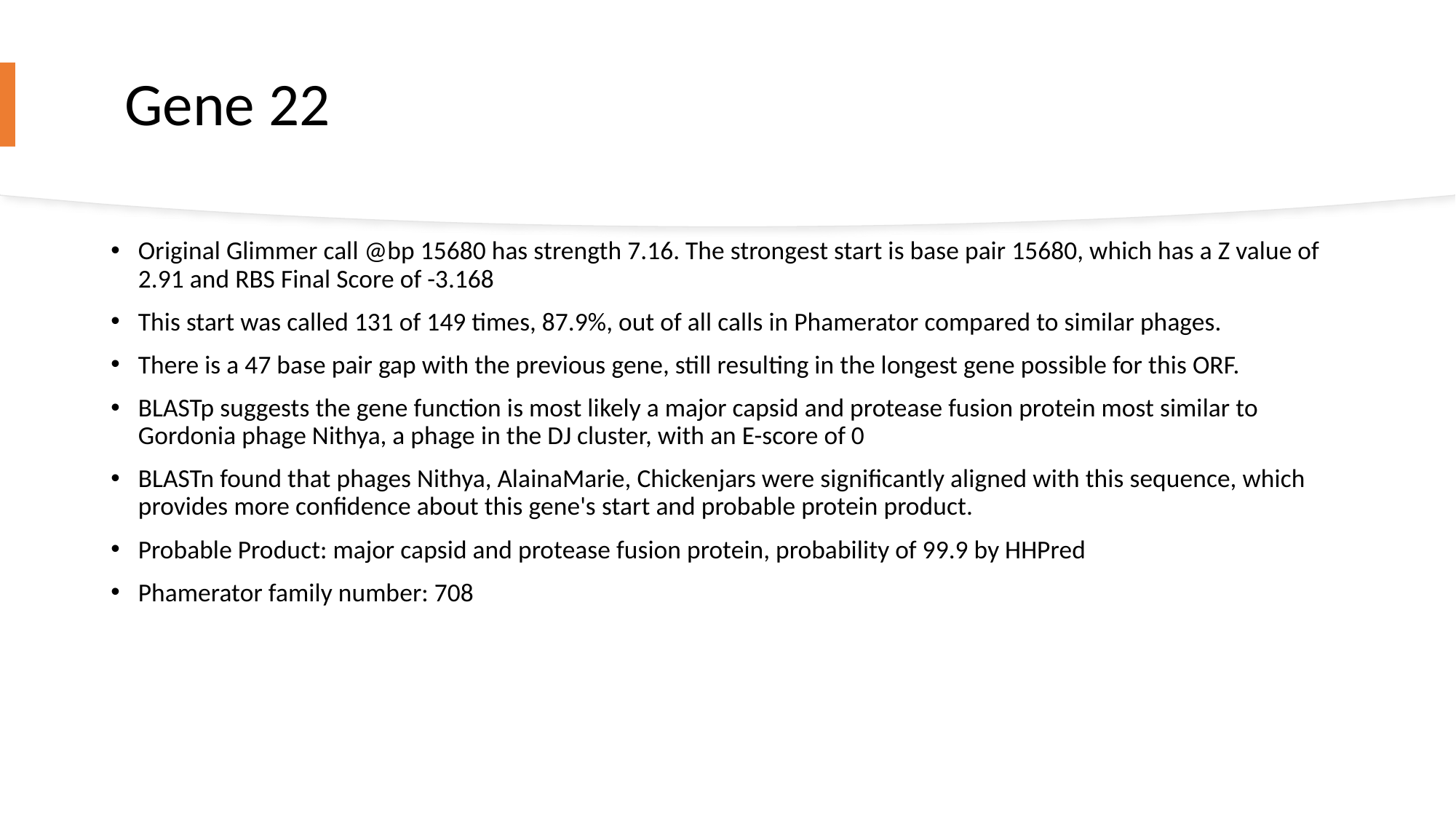

# Gene 22

Original Glimmer call @bp 15680 has strength 7.16. The strongest start is base pair 15680, which has a Z value of 2.91 and RBS Final Score of -3.168
This start was called 131 of 149 times, 87.9%, out of all calls in Phamerator compared to similar phages.
There is a 47 base pair gap with the previous gene, still resulting in the longest gene possible for this ORF.
BLASTp suggests the gene function is most likely a major capsid and protease fusion protein most similar to Gordonia phage Nithya, a phage in the DJ cluster, with an E-score of 0
BLASTn found that phages Nithya, AlainaMarie, Chickenjars were significantly aligned with this sequence, which provides more confidence about this gene's start and probable protein product.
Probable Product: major capsid and protease fusion protein, probability of 99.9 by HHPred
Phamerator family number: 708